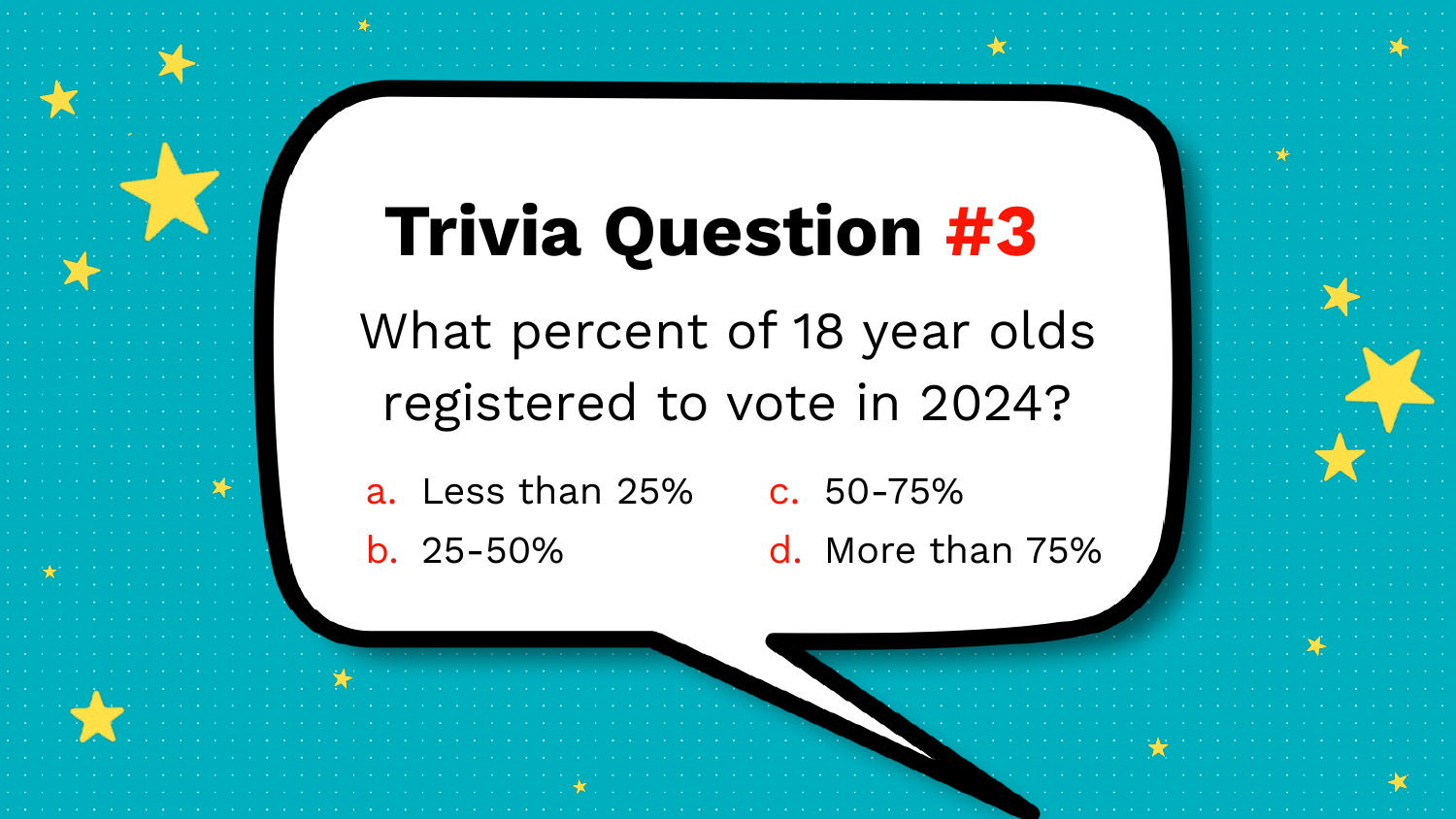

Trivia Question #3
What percent of 18 year olds registered to vote in 2024?
Less than 25%
50-75%
25-50%
More than 75%